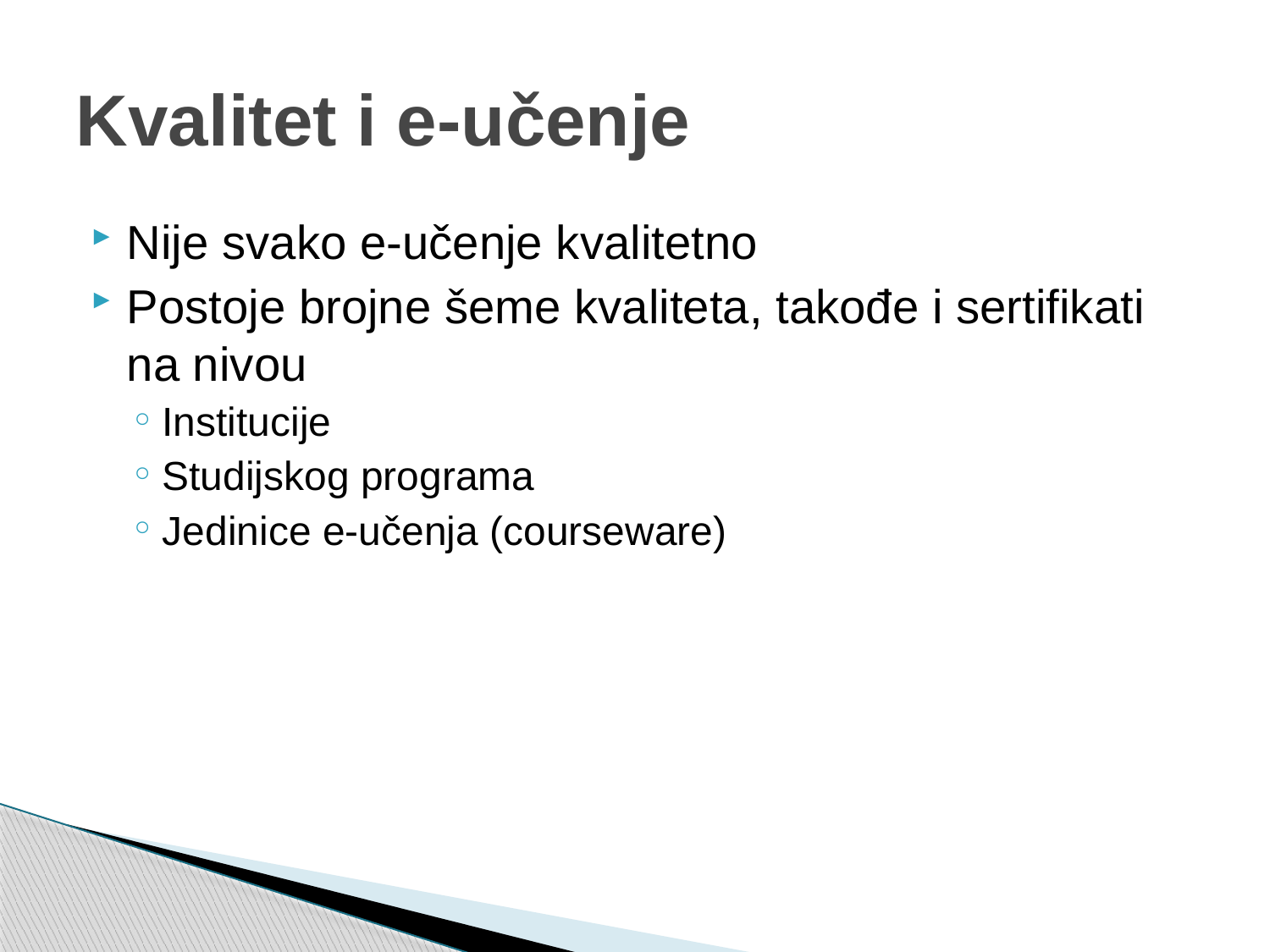

# Kvalitet i e-učenje
Nije svako e-učenje kvalitetno
Postoje brojne šeme kvaliteta, takođe i sertifikati na nivou
Institucije
Studijskog programa
Jedinice e-učenja (courseware)